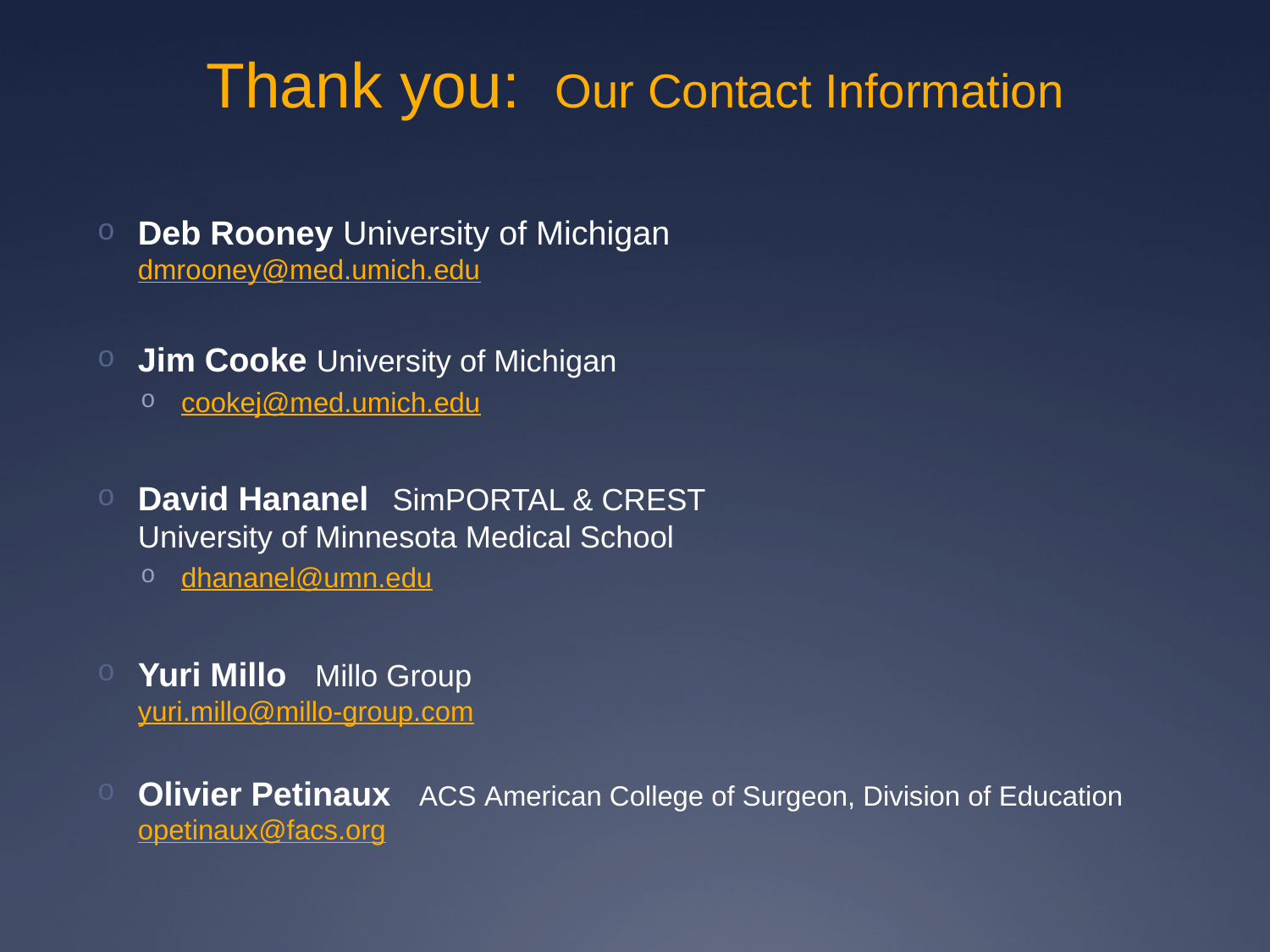

# Thank you:  Our Contact Information

Deb Rooney University of Michigan
dmrooney@med.umich.edu

Jim Cooke University of Michigan
cookej@med.umich.edu

David Hananel   SimPORTAL & CREST
University of Minnesota Medical School
dhananel@umn.edu

Yuri Millo   Millo Group
yuri.millo@millo-group.com

Olivier Petinaux   ACS American College of Surgeon, Division of Education opetinaux@facs.org